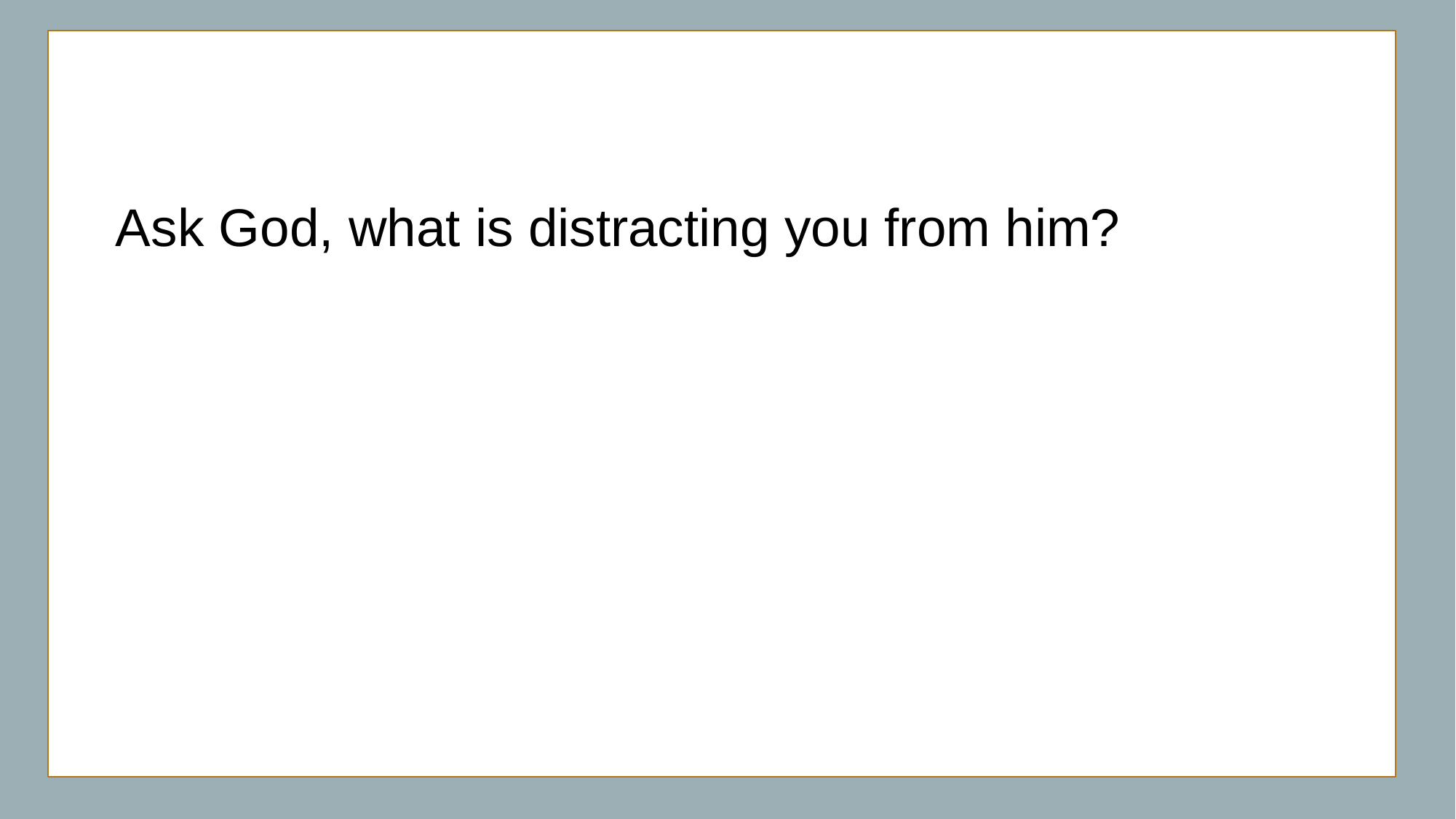

Ask God, what is distracting you from him?